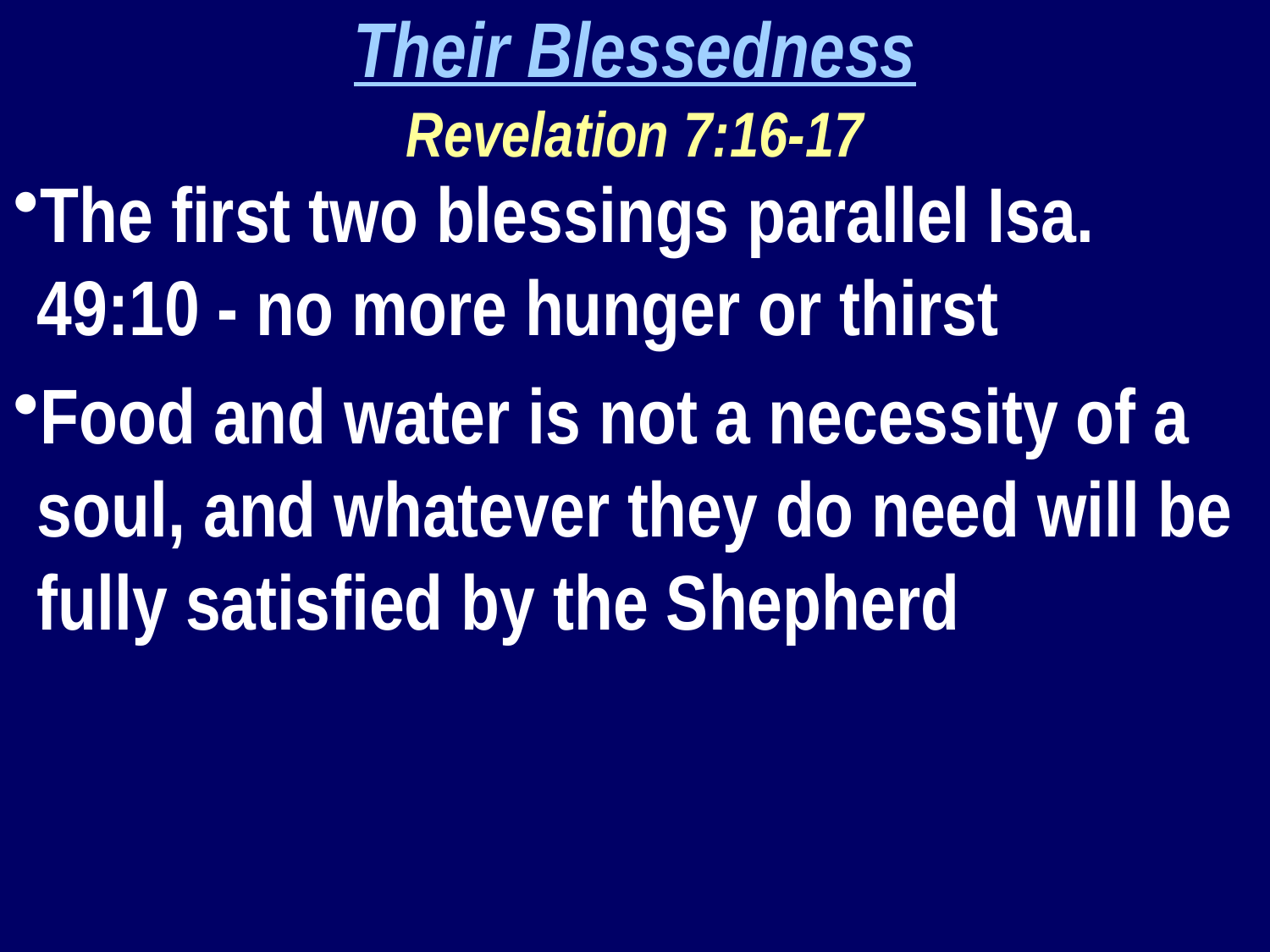

Their Blessedness
Revelation 7:16-17
The first two blessings parallel Isa. 49:10 - no more hunger or thirst
Food and water is not a necessity of a soul, and whatever they do need will be fully satisfied by the Shepherd